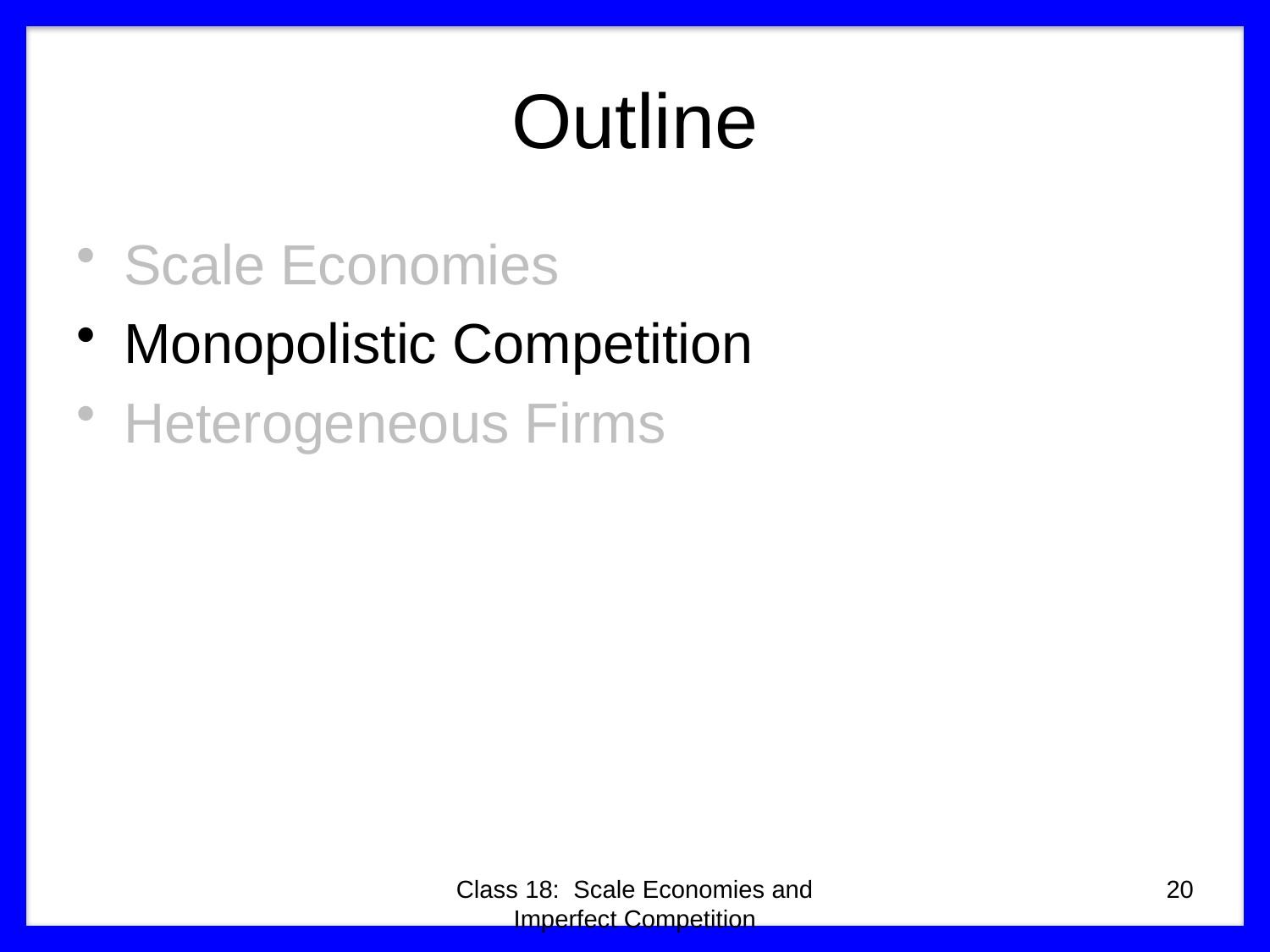

# Outline
Scale Economies
Monopolistic Competition
Heterogeneous Firms

Class 18:  Scale Economies and Imperfect Competition
20